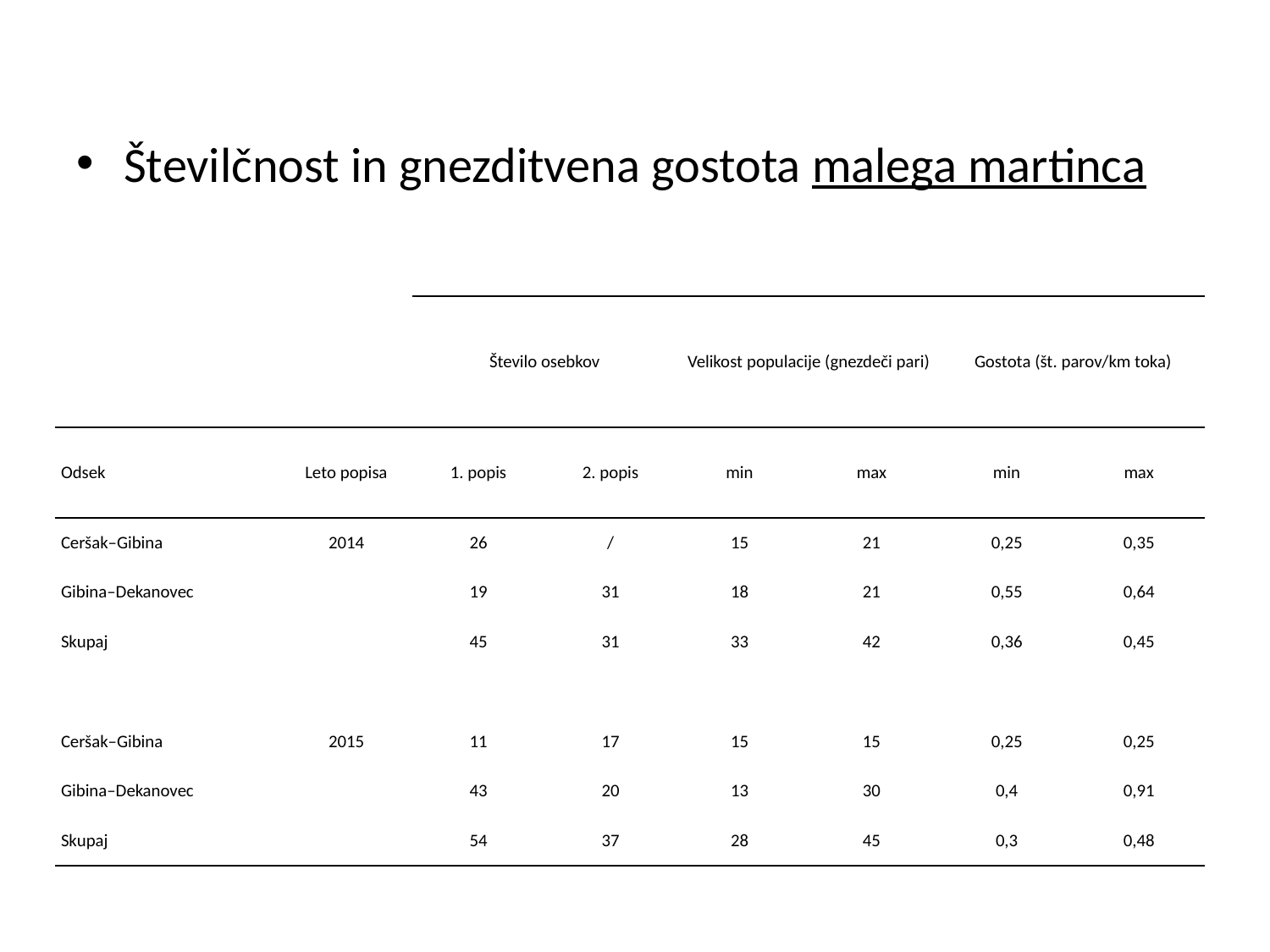

Številčnost in gnezditvena gostota malega martinca

|  |  | Število osebkov |  | Velikost populacije (gnezdeči pari) |  | Gostota (št. parov/km toka) |  |
| --- | --- | --- | --- | --- | --- | --- | --- |
| Odsek | Leto popisa | 1. popis | 2. popis | min | max | min | max |
| Ceršak–Gibina | 2014 | 26 | / | 15 | 21 | 0,25 | 0,35 |
| Gibina–Dekanovec |  | 19 | 31 | 18 | 21 | 0,55 | 0,64 |
| Skupaj |  | 45 | 31 | 33 | 42 | 0,36 | 0,45 |
|  |  |  |  |  |  |  |  |
| Ceršak–Gibina | 2015 | 11 | 17 | 15 | 15 | 0,25 | 0,25 |
| Gibina–Dekanovec |  | 43 | 20 | 13 | 30 | 0,4 | 0,91 |
| Skupaj |  | 54 | 37 | 28 | 45 | 0,3 | 0,48 |